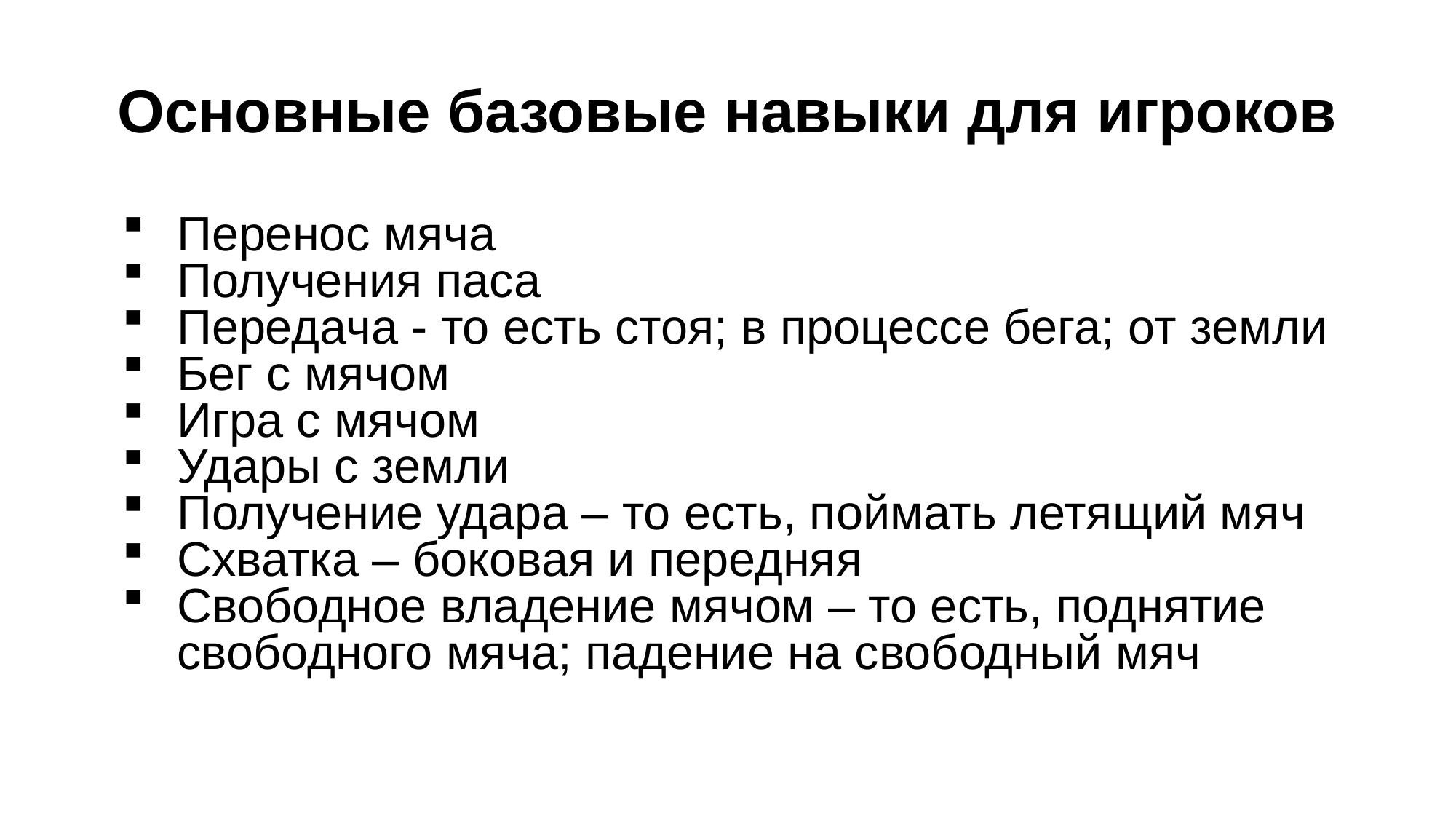

Основные базовые навыки для игроков
Перенос мяча
Получения паса
Передача - то есть стоя; в процессе бега; от земли
Бег с мячом
Игра с мячом
Удары с земли
Получение удара – то есть, поймать летящий мяч
Схватка – боковая и передняя
Свободное владение мячом – то есть, поднятие свободного мяча; падение на свободный мяч